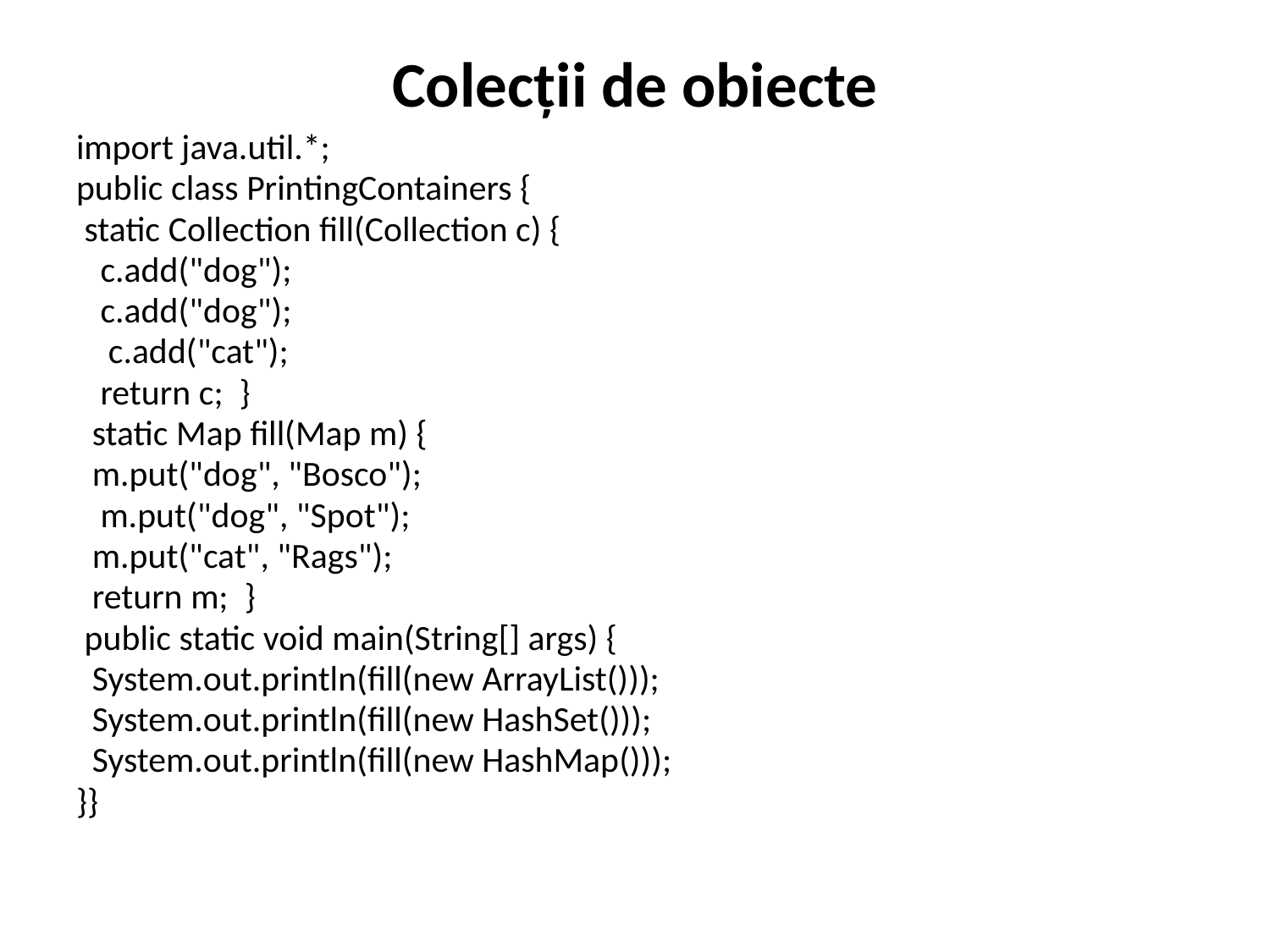

# Colecții de obiecte
import java.util.*;
public class PrintingContainers {
 static Collection fill(Collection c) {
   c.add("dog");
   c.add("dog");
    c.add("cat");
   return c;  }
  static Map fill(Map m) {
  m.put("dog", "Bosco");
   m.put("dog", "Spot");
  m.put("cat", "Rags");
  return m;  }
 public static void main(String[] args) {
  System.out.println(fill(new ArrayList()));
  System.out.println(fill(new HashSet()));
  System.out.println(fill(new HashMap()));
}}